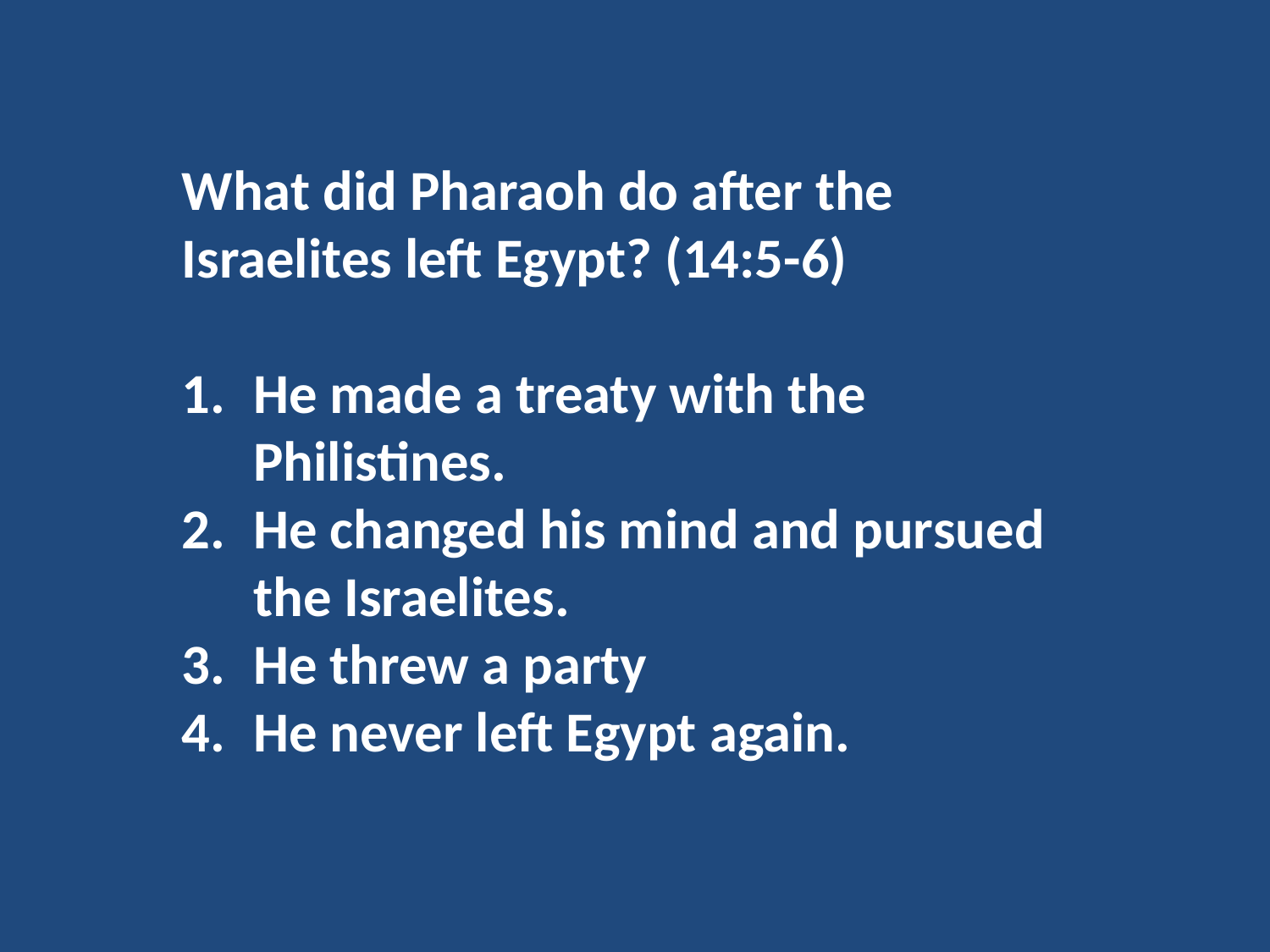

What did Pharaoh do after the Israelites left Egypt? (14:5-6)

He made a treaty with the Philistines.
He changed his mind and pursued the Israelites.
He threw a party
He never left Egypt again.